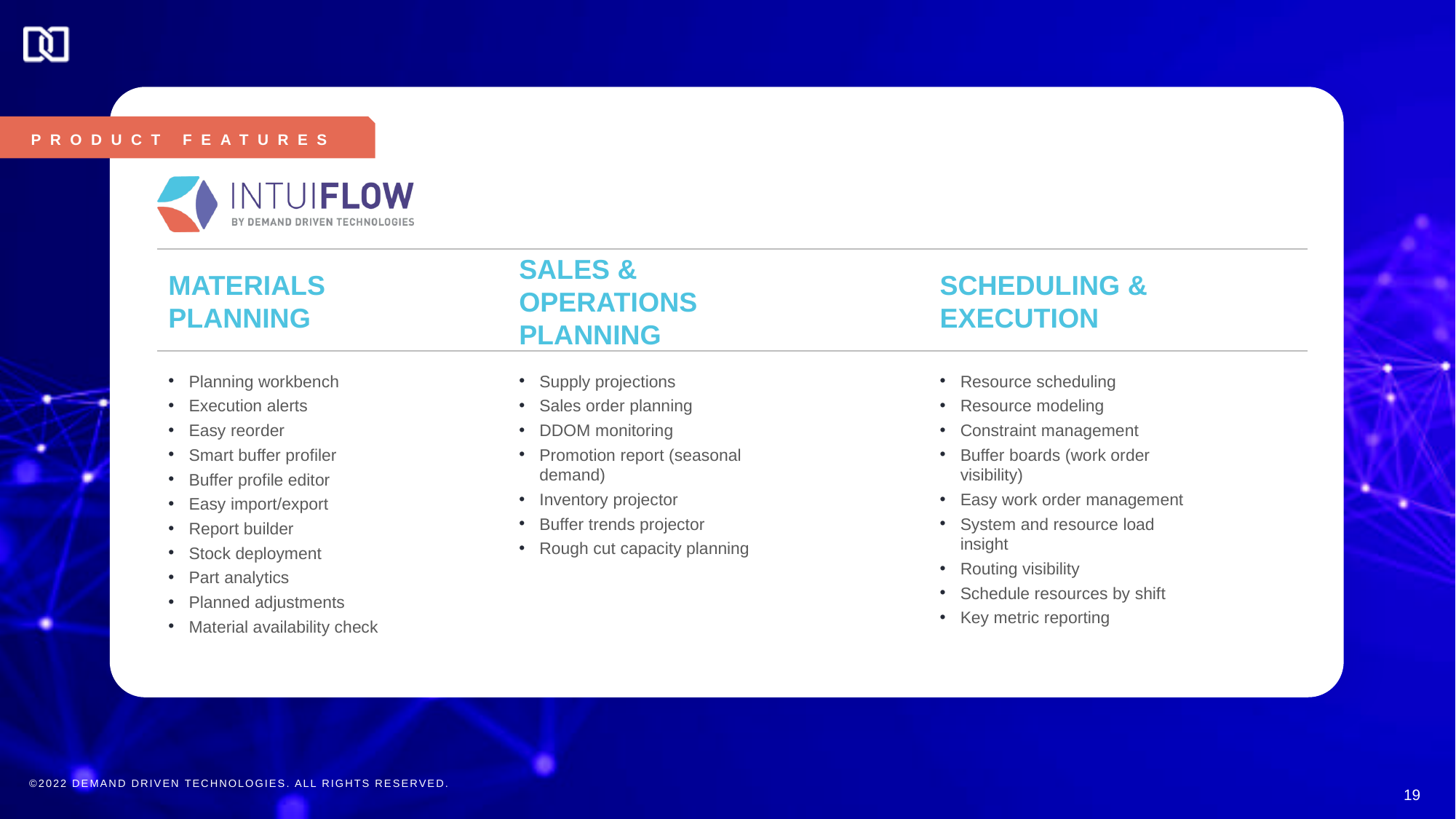

PRODUCT FEATURES
MATERIALS
PLANNING
SALES & OPERATIONS
PLANNING
SCHEDULING & EXECUTION
Planning workbench
Execution alerts
Easy reorder
Smart buffer profiler
Buffer profile editor
Easy import/export
Report builder
Stock deployment
Part analytics
Planned adjustments
Material availability check
Supply projections
Sales order planning
DDOM monitoring
Promotion report (seasonal demand)
Inventory projector
Buffer trends projector
Rough cut capacity planning
Resource scheduling
Resource modeling
Constraint management
Buffer boards (work order visibility)
Easy work order management
System and resource load insight
Routing visibility
Schedule resources by shift
Key metric reporting